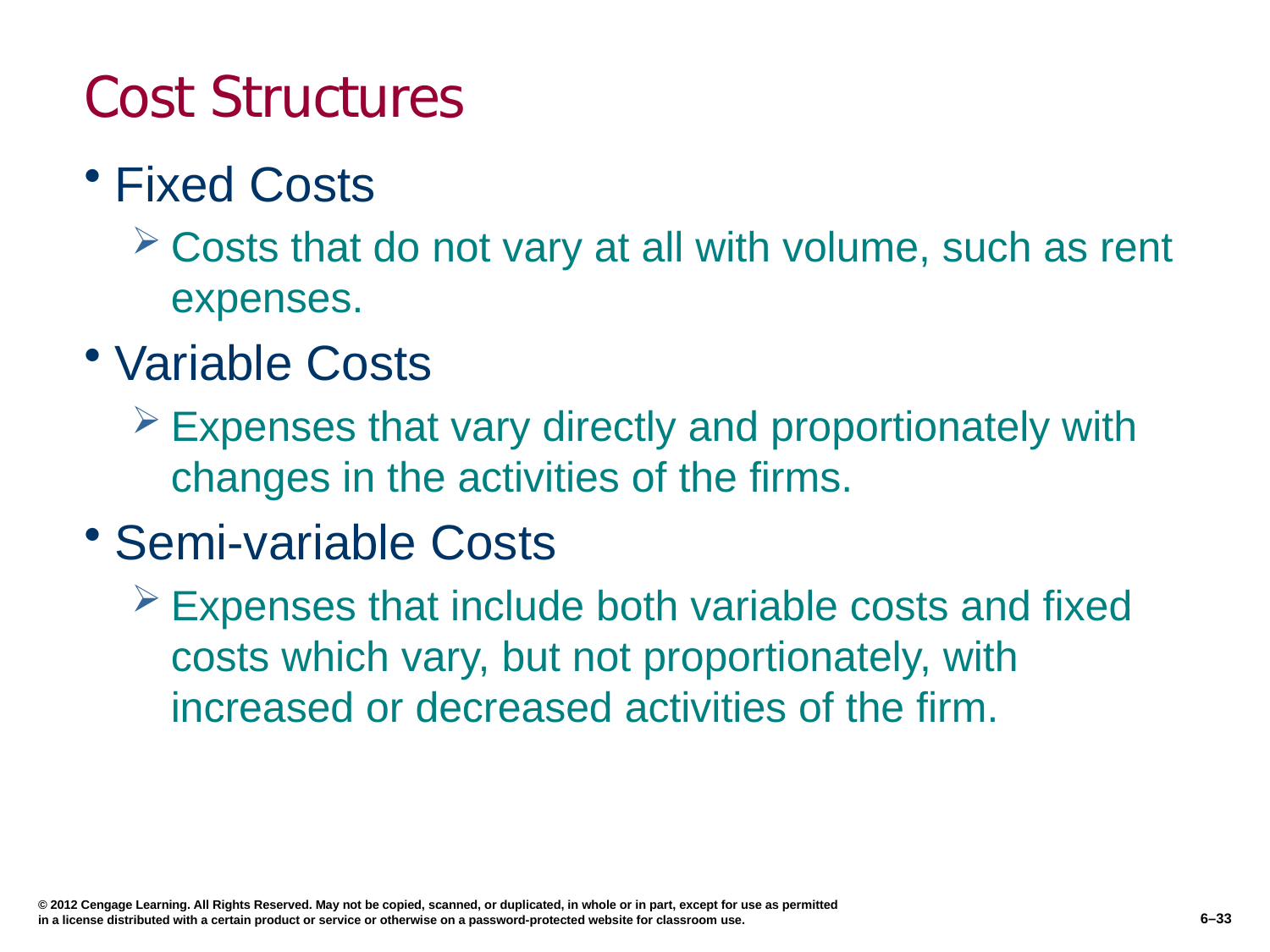

# Cost Structures
Fixed Costs
Costs that do not vary at all with volume, such as rent expenses.
Variable Costs
Expenses that vary directly and proportionately with changes in the activities of the firms.
Semi-variable Costs
Expenses that include both variable costs and fixed costs which vary, but not proportionately, with increased or decreased activities of the firm.
© 2012 Cengage Learning. All Rights Reserved. May not be copied, scanned, or duplicated, in whole or in part, except for use as permitted in a license distributed with a certain product or service or otherwise on a password-protected website for classroom use.
6–33